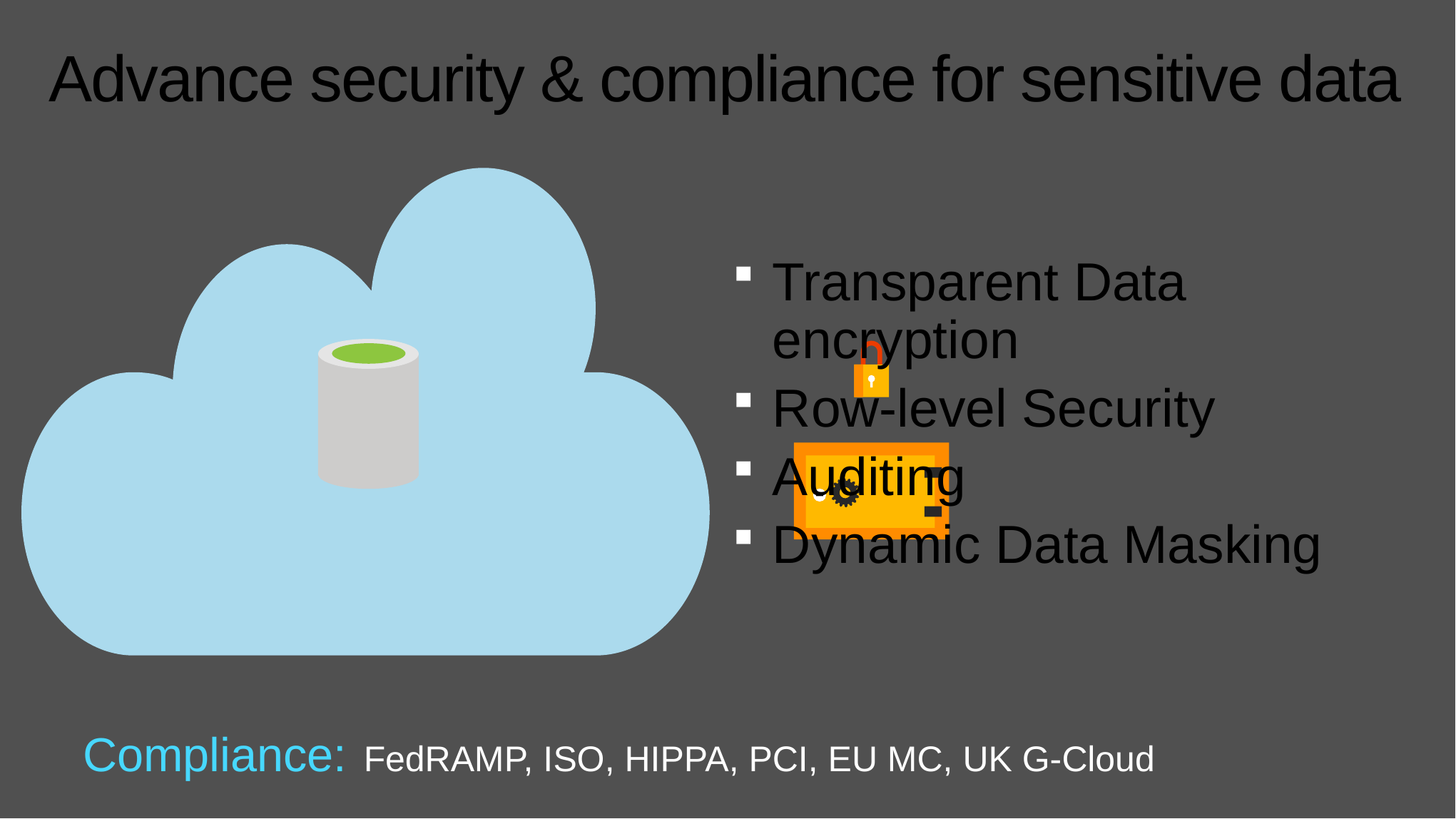

# Advance security & compliance for sensitive data

Transparent Data encryption
Row-level Security
Auditing
Dynamic Data Masking

Compliance: FedRAMP, ISO, HIPPA, PCI, EU MC, UK G-Cloud